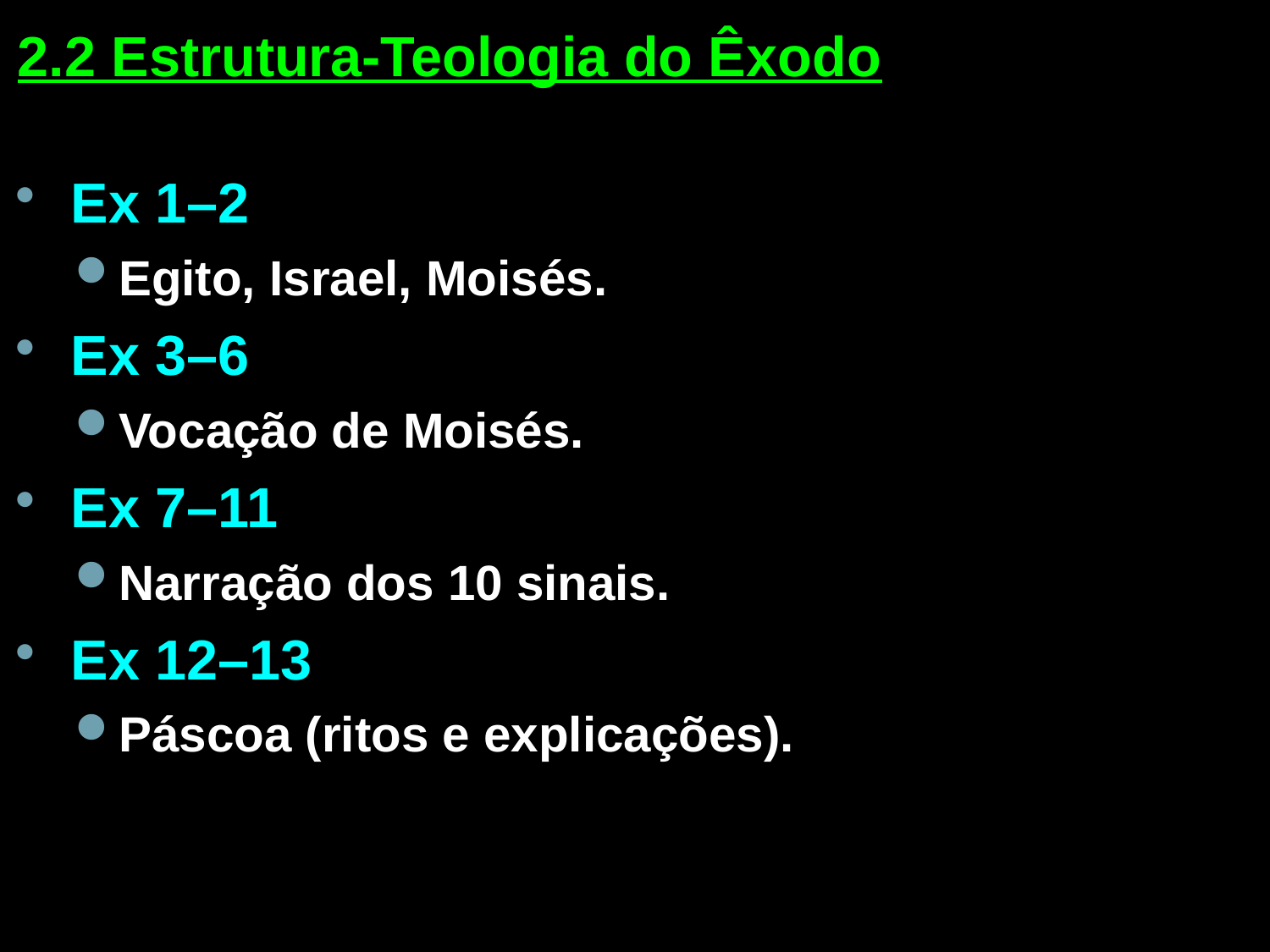

2.2 Estrutura-Teologia do Êxodo

Ex 1–2
Egito, Israel, Moisés.
Ex 3–6
Vocação de Moisés.
Ex 7–11
Narração dos 10 sinais.
Ex 12–13
Páscoa (ritos e explicações).